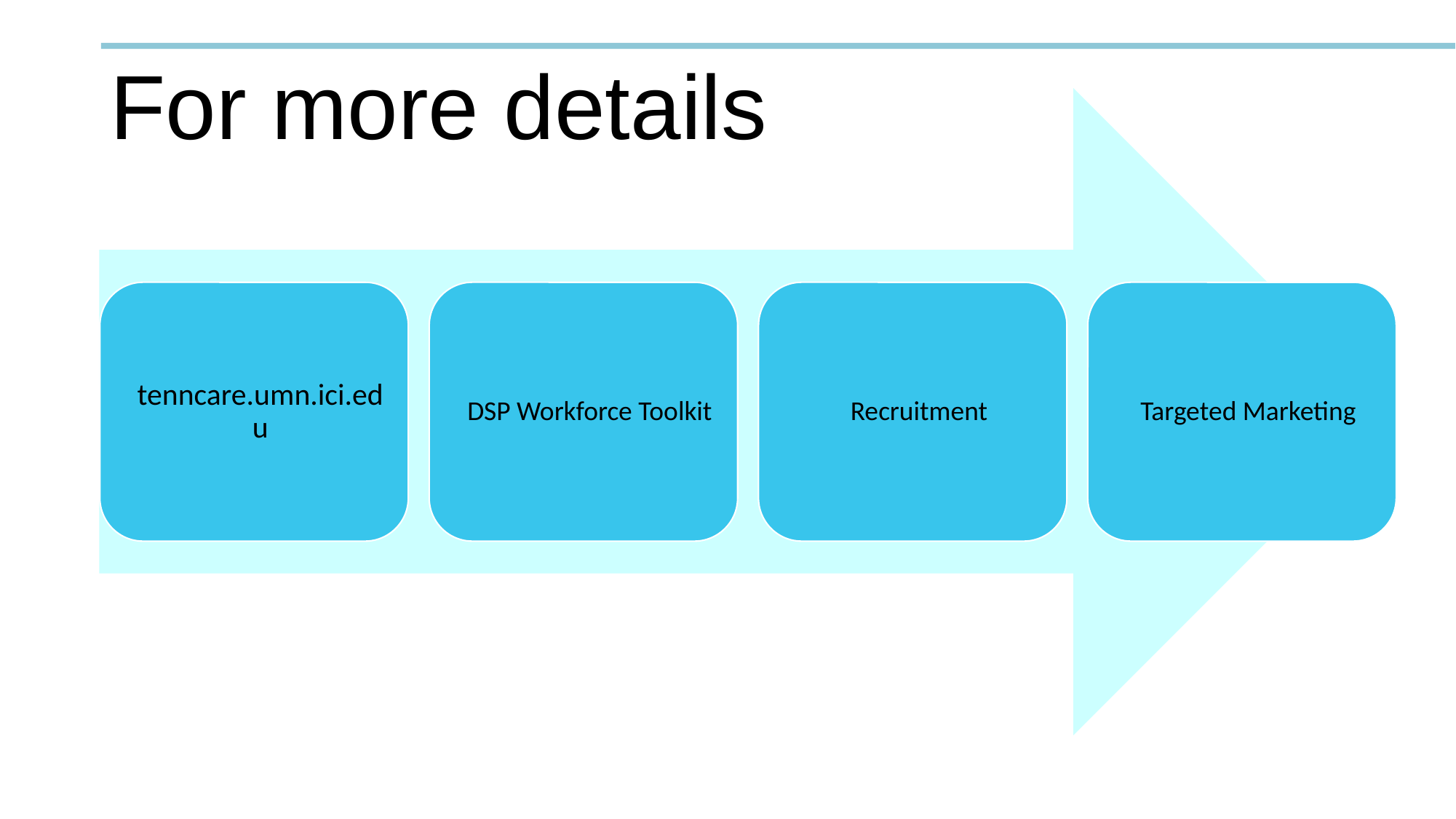

# For more details
tenncare.umn.ici.edu
DSP Workforce Toolkit
Recruitment
Targeted Marketing